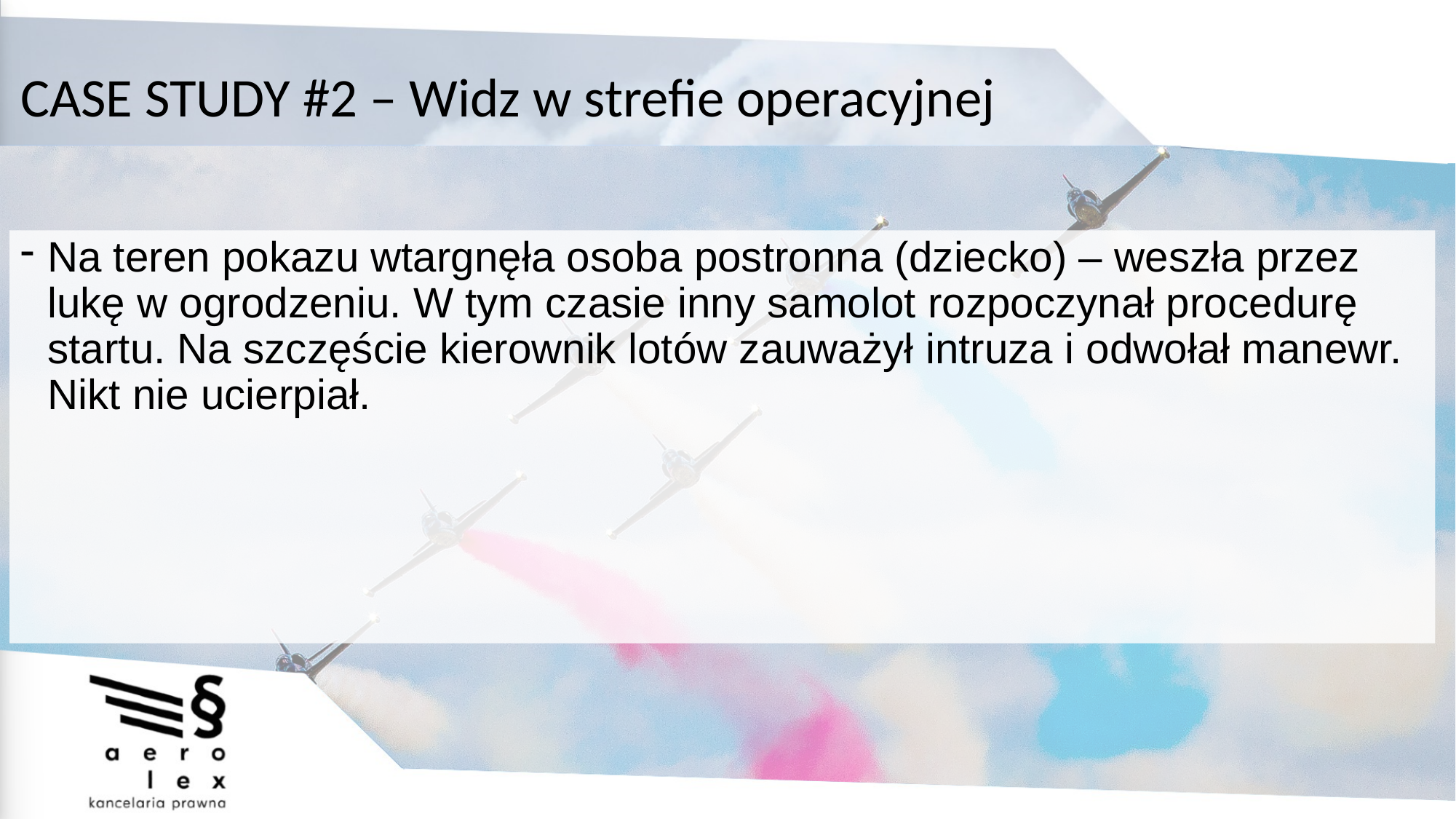

# CASE STUDY #2 – Widz w strefie operacyjnej
Na teren pokazu wtargnęła osoba postronna (dziecko) – weszła przez lukę w ogrodzeniu. W tym czasie inny samolot rozpoczynał procedurę startu. Na szczęście kierownik lotów zauważył intruza i odwołał manewr. Nikt nie ucierpiał.